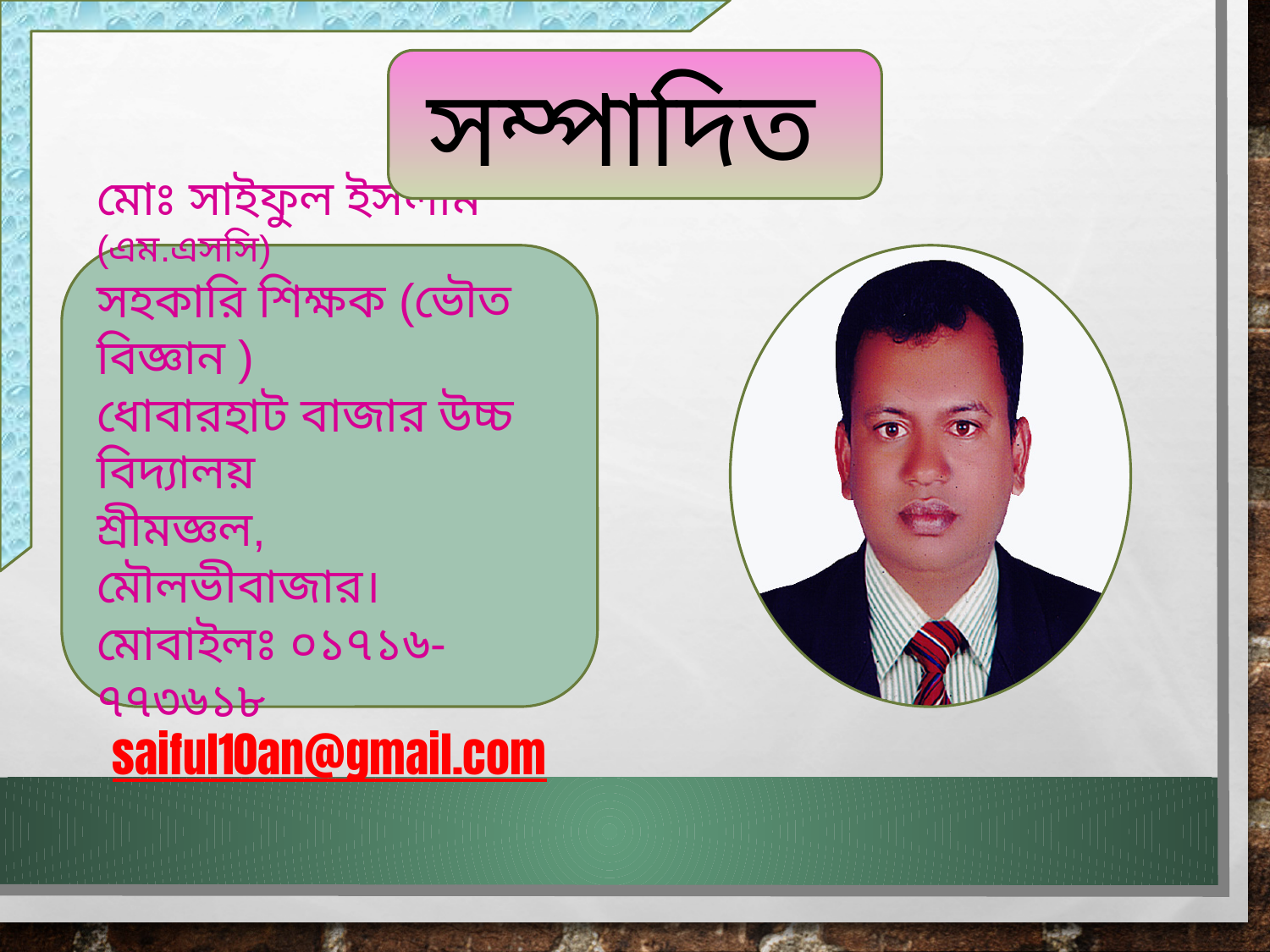

সম্পাদিত
মোঃ সাইফুল ইসলাম (এম.এসসি)
সহকারি শিক্ষক (ভৌত বিজ্ঞান )
ধোবারহাট বাজার উচ্চ বিদ্যালয়
শ্রীমজ্ঞল, মৌলভীবাজার।
মোবাইলঃ ০১৭১৬-৭৭৩৬১৮
saiful10an@gmail.com